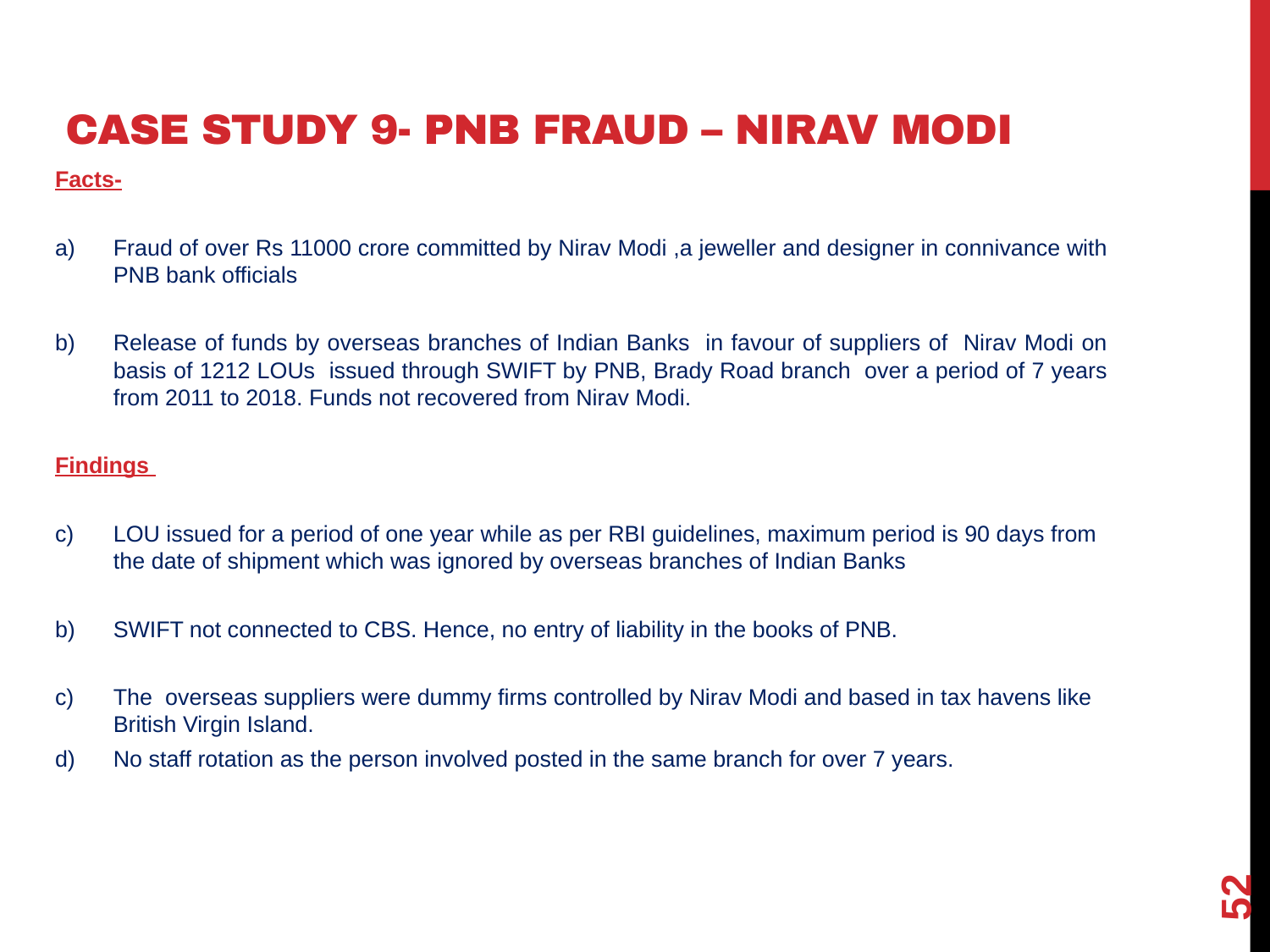

# CASE STUDY 9- PNB FRAUD – NIRAV MODI
Facts-

Fraud of over Rs 11000 crore committed by Nirav Modi ,a jeweller and designer in connivance with PNB bank officials

Release of funds by overseas branches of Indian Banks  in favour of suppliers of  Nirav Modi on basis of 1212 LOUs  issued through SWIFT by PNB, Brady Road branch  over a period of 7 years from 2011 to 2018. Funds not recovered from Nirav Modi.

Findings

LOU issued for a period of one year while as per RBI guidelines, maximum period is 90 days from the date of shipment which was ignored by overseas branches of Indian Banks

SWIFT not connected to CBS. Hence, no entry of liability in the books of PNB.

The  overseas suppliers were dummy firms controlled by Nirav Modi and based in tax havens like British Virgin Island.
No staff rotation as the person involved posted in the same branch for over 7 years.

52